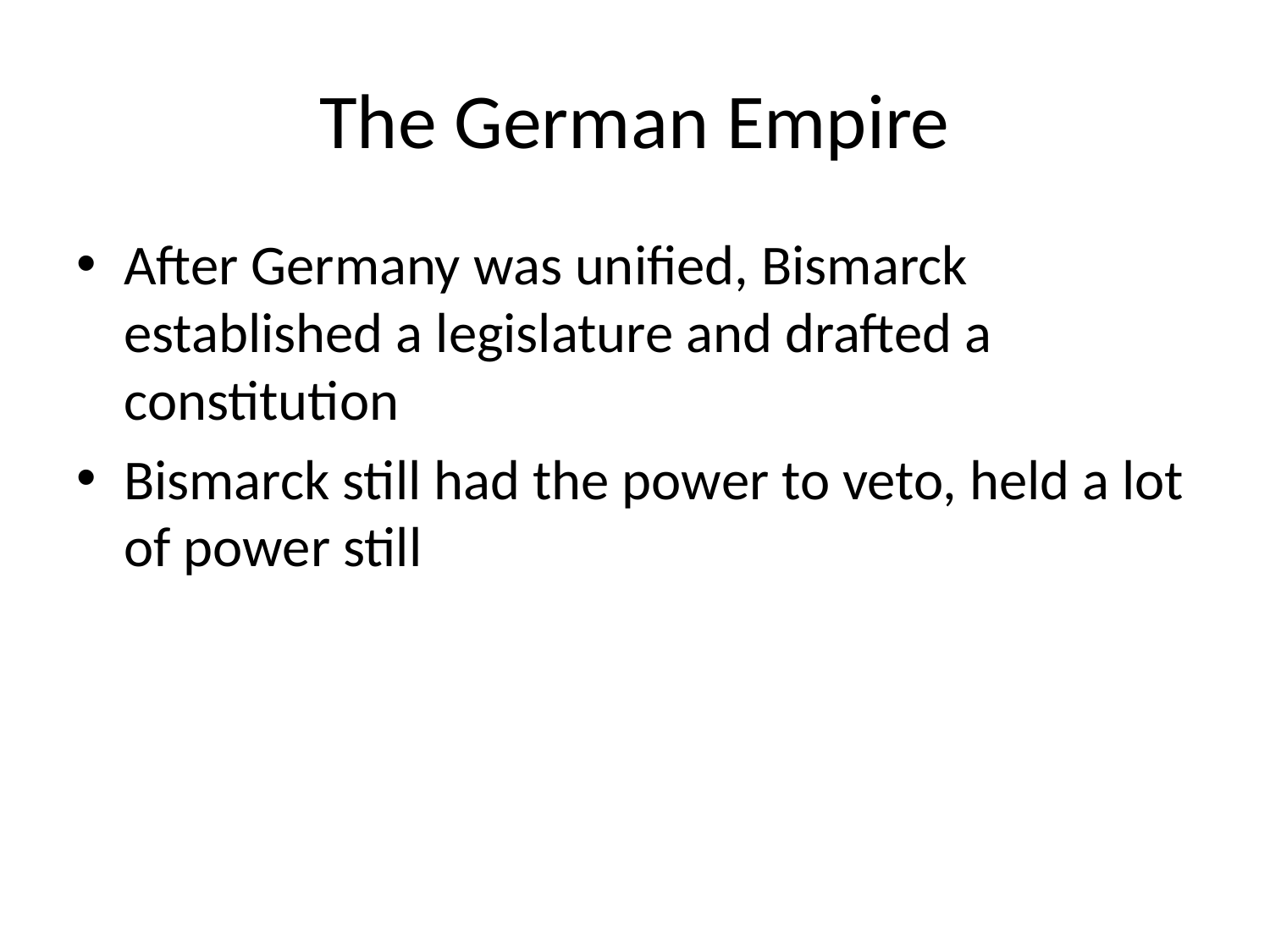

# The German Empire
After Germany was unified, Bismarck established a legislature and drafted a constitution
Bismarck still had the power to veto, held a lot of power still